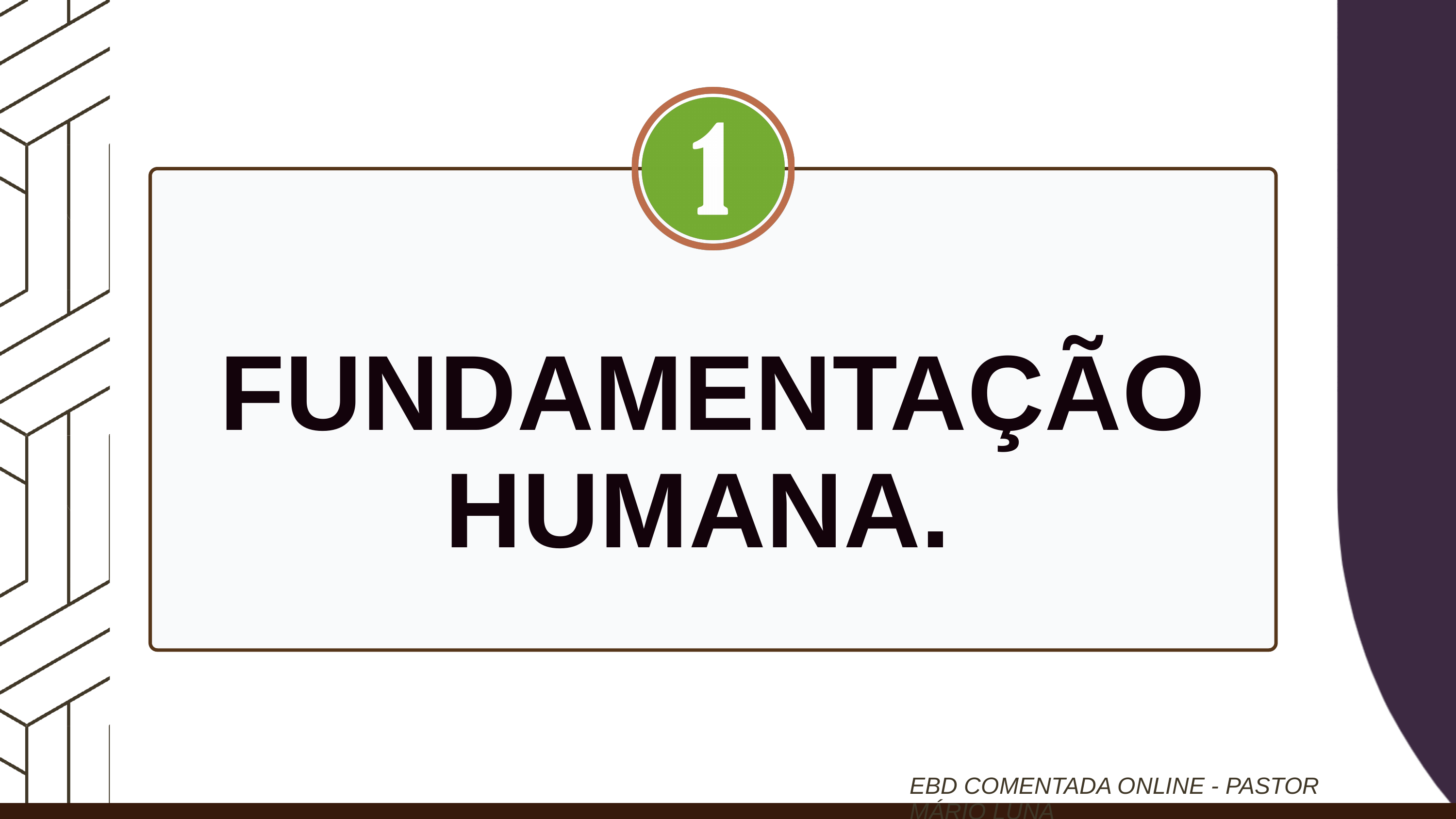

FUNDAMENTAÇÃO HUMANA.
EBD COMENTADA ONLINE - PASTOR MÁRIO LUNA